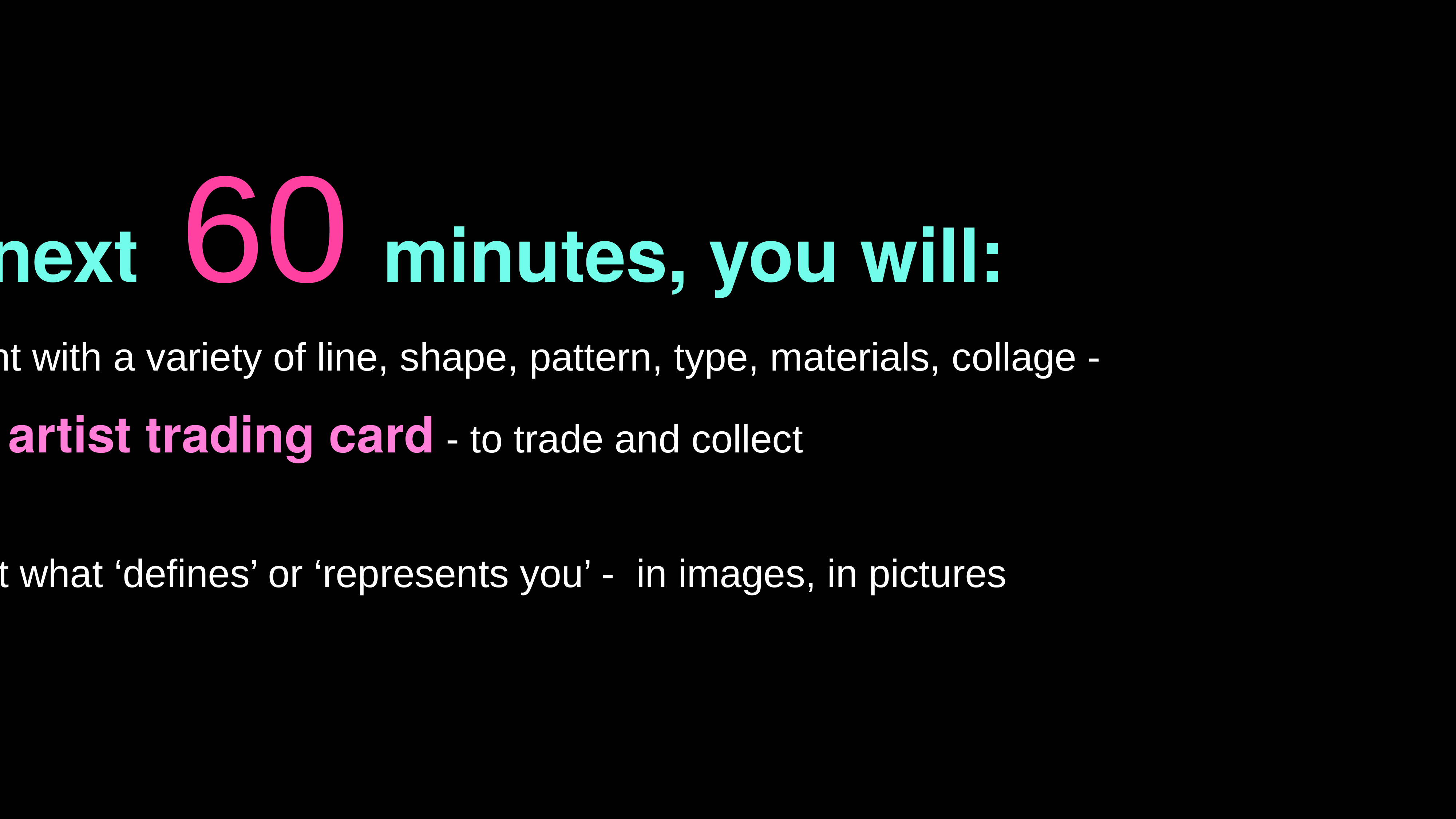

In the next  60 minutes, you will:
experiment with a variety of line, shape, pattern, type, materials, collage -                                                     to create your own  artist trading card - to trade and collect

 think about what ‘defines’ or ‘represents you’ -  in images, in pictures